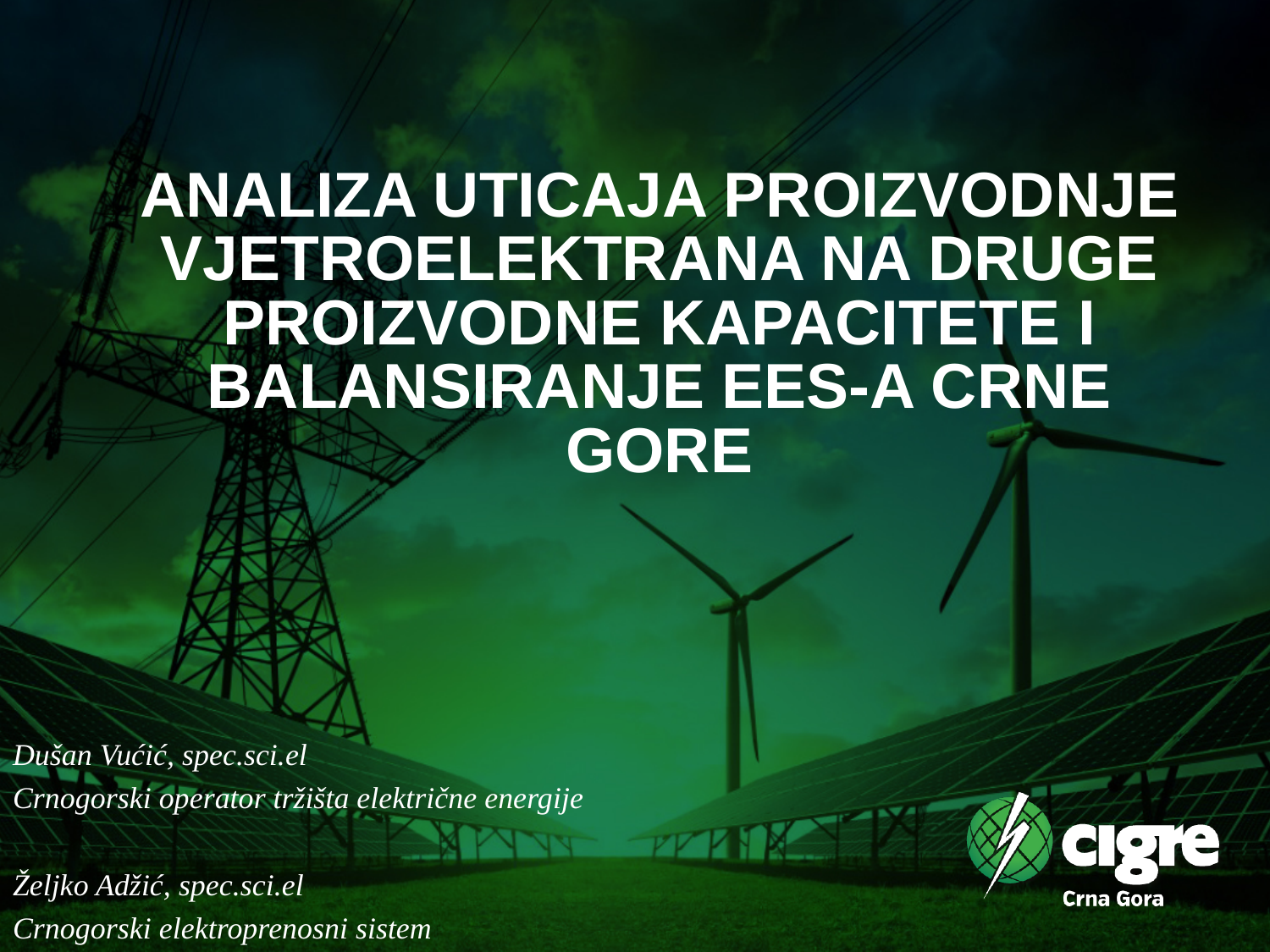

# ANALIZA UTICAJA PROIZVODNJE VJETROELEKTRANA NA DRUGE PROIZVODNE KAPACITETE I BALANSIRANJE EES-A CRNE GORE

Dušan Vućić, spec.sci.el
Crnogorski operator tržišta električne energije

Željko Adžić, spec.sci.el
Crnogorski elektroprenosni sistem